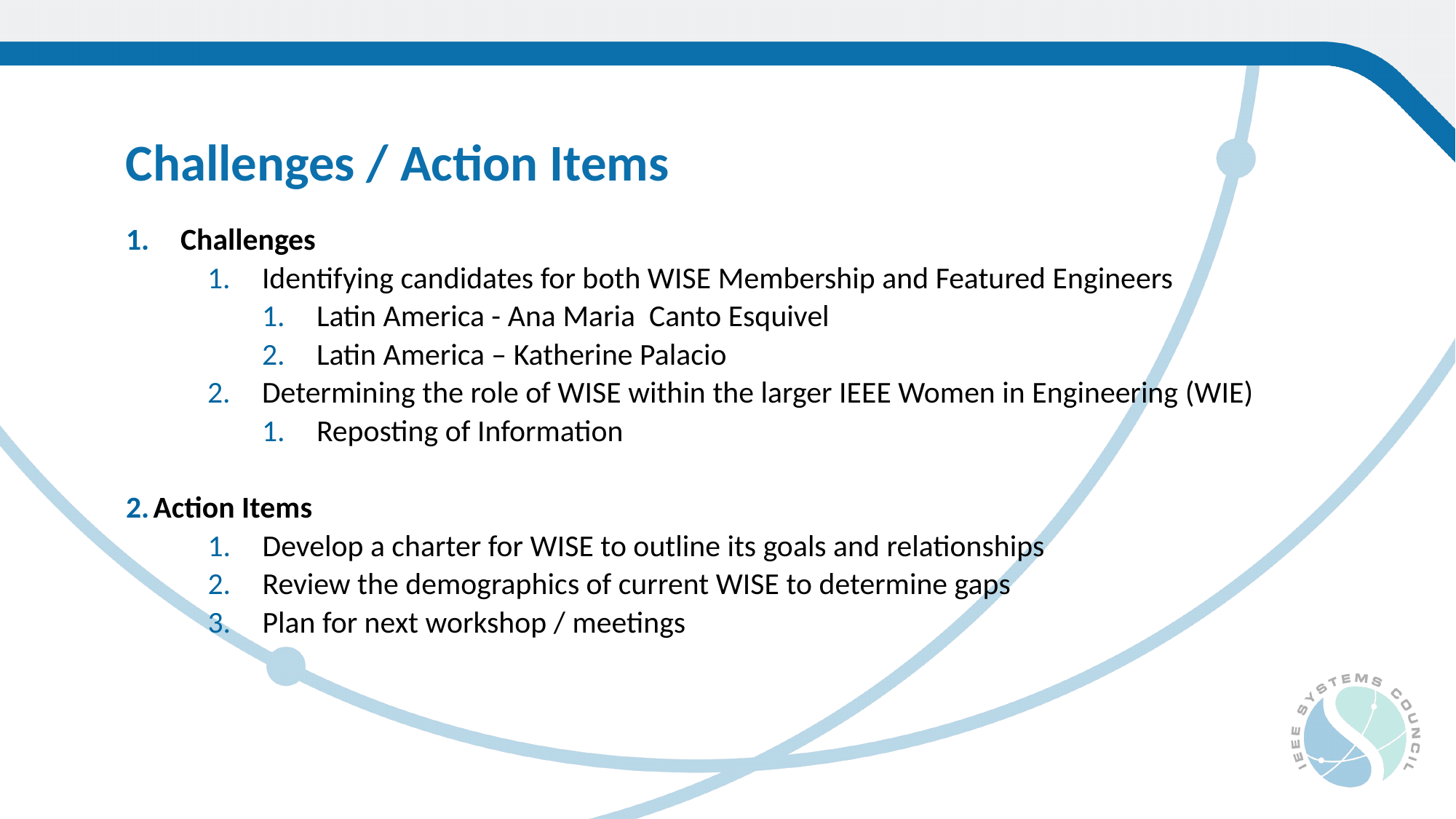

Challenges / Action Items
Challenges
Identifying candidates for both WISE Membership and Featured Engineers
Latin America - Ana Maria  Canto Esquivel
Latin America – Katherine Palacio
Determining the role of WISE within the larger IEEE Women in Engineering (WIE)
Reposting of Information

Action Items
Develop a charter for WISE to outline its goals and relationships
Review the demographics of current WISE to determine gaps
Plan for next workshop / meetings